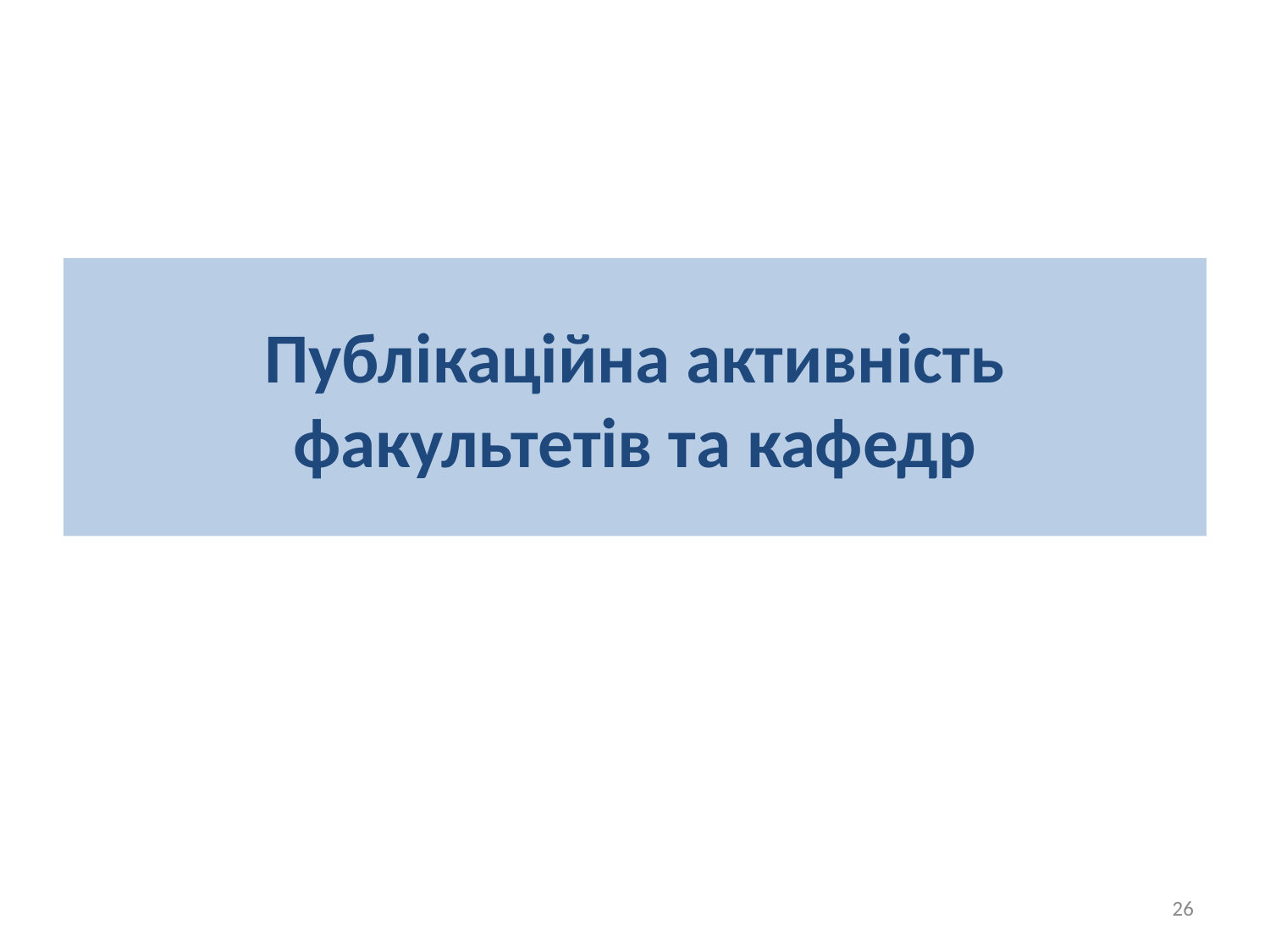

# Публікаційна активність факультетів та кафедр
26